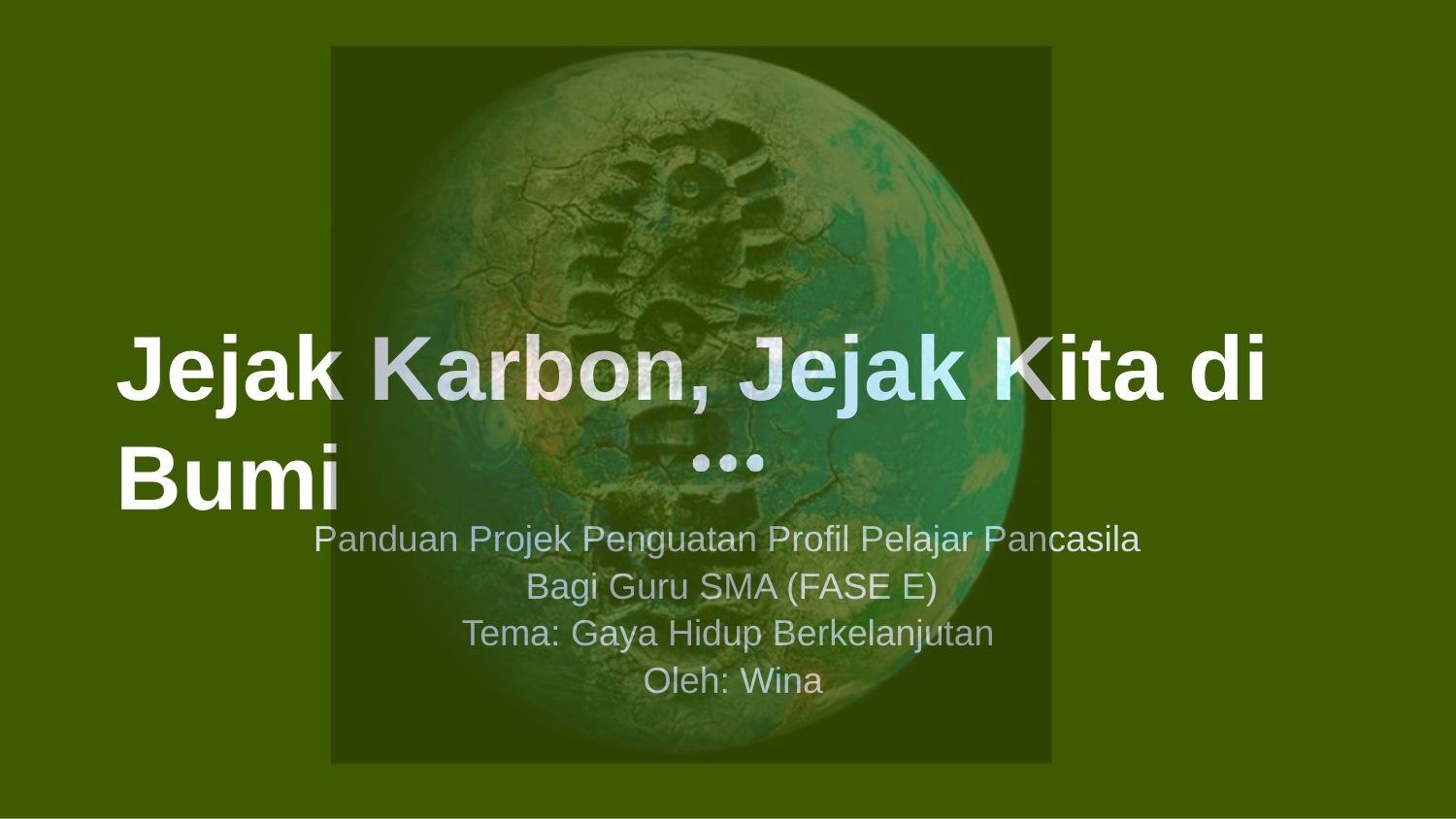

# Jejak Karbon, Jejak Kita di Bumi

Panduan Projek Penguatan Profil Pelajar Pancasila  Bagi Guru SMA (FASE E)
Tema: Gaya Hidup Berkelanjutan  Oleh: Wina